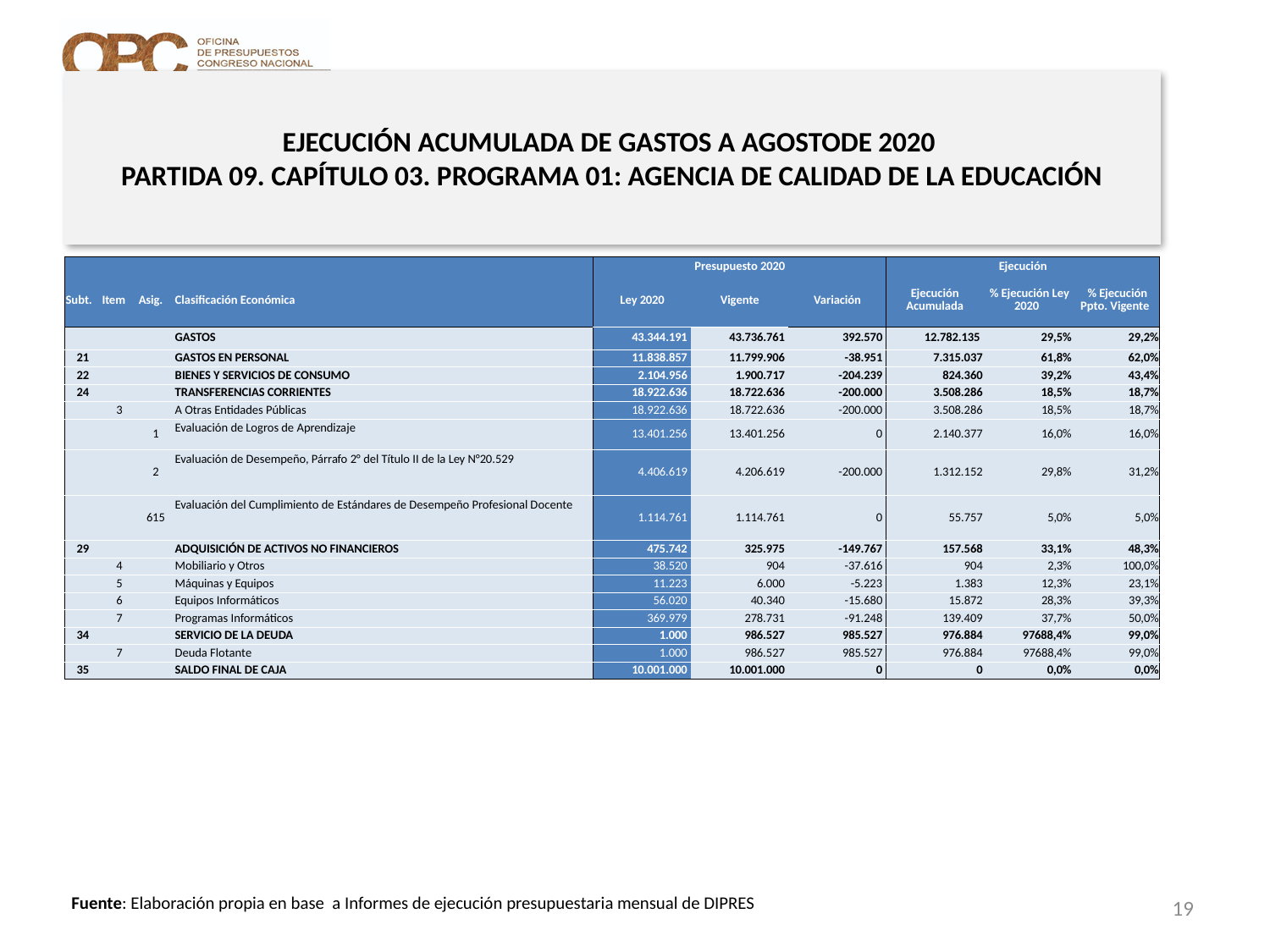

# EJECUCIÓN ACUMULADA DE GASTOS A AGOSTODE 2020 PARTIDA 09. CAPÍTULO 03. PROGRAMA 01: AGENCIA DE CALIDAD DE LA EDUCACIÓN
en miles de pesos 2020
|  |  |  |  | Presupuesto 2020 |  |  | Ejecución |  |  |
| --- | --- | --- | --- | --- | --- | --- | --- | --- | --- |
| Subt. | Item | Asig. | Clasificación Económica | Ley 2020 | Vigente | Variación | Ejecución Acumulada | % Ejecución Ley 2020 | % Ejecución Ppto. Vigente |
|  |  |  | GASTOS | 43.344.191 | 43.736.761 | 392.570 | 12.782.135 | 29,5% | 29,2% |
| 21 |  |  | GASTOS EN PERSONAL | 11.838.857 | 11.799.906 | -38.951 | 7.315.037 | 61,8% | 62,0% |
| 22 |  |  | BIENES Y SERVICIOS DE CONSUMO | 2.104.956 | 1.900.717 | -204.239 | 824.360 | 39,2% | 43,4% |
| 24 |  |  | TRANSFERENCIAS CORRIENTES | 18.922.636 | 18.722.636 | -200.000 | 3.508.286 | 18,5% | 18,7% |
|  | 3 |  | A Otras Entidades Públicas | 18.922.636 | 18.722.636 | -200.000 | 3.508.286 | 18,5% | 18,7% |
|  |  | 1 | Evaluación de Logros de Aprendizaje | 13.401.256 | 13.401.256 | 0 | 2.140.377 | 16,0% | 16,0% |
|  |  | 2 | Evaluación de Desempeño, Párrafo 2° del Título II de la Ley N°20.529 | 4.406.619 | 4.206.619 | -200.000 | 1.312.152 | 29,8% | 31,2% |
|  |  | 615 | Evaluación del Cumplimiento de Estándares de Desempeño Profesional Docente | 1.114.761 | 1.114.761 | 0 | 55.757 | 5,0% | 5,0% |
| 29 |  |  | ADQUISICIÓN DE ACTIVOS NO FINANCIEROS | 475.742 | 325.975 | -149.767 | 157.568 | 33,1% | 48,3% |
|  | 4 |  | Mobiliario y Otros | 38.520 | 904 | -37.616 | 904 | 2,3% | 100,0% |
|  | 5 |  | Máquinas y Equipos | 11.223 | 6.000 | -5.223 | 1.383 | 12,3% | 23,1% |
|  | 6 |  | Equipos Informáticos | 56.020 | 40.340 | -15.680 | 15.872 | 28,3% | 39,3% |
|  | 7 |  | Programas Informáticos | 369.979 | 278.731 | -91.248 | 139.409 | 37,7% | 50,0% |
| 34 |  |  | SERVICIO DE LA DEUDA | 1.000 | 986.527 | 985.527 | 976.884 | 97688,4% | 99,0% |
|  | 7 |  | Deuda Flotante | 1.000 | 986.527 | 985.527 | 976.884 | 97688,4% | 99,0% |
| 35 |  |  | SALDO FINAL DE CAJA | 10.001.000 | 10.001.000 | 0 | 0 | 0,0% | 0,0% |
19